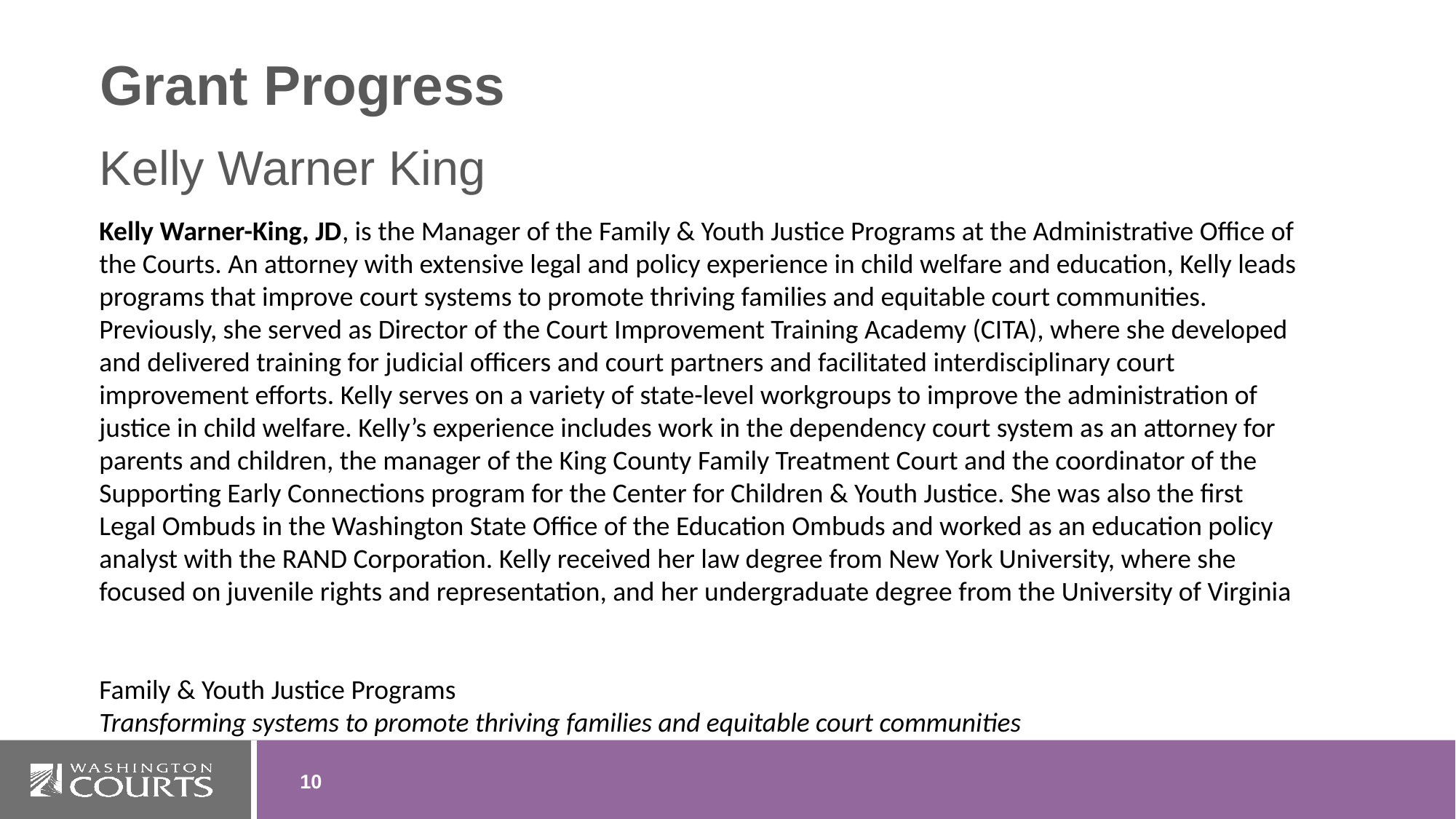

# Grant Progress
Kelly Warner King
Kelly Warner-King, JD, is the Manager of the Family & Youth Justice Programs at the Administrative Office of the Courts. An attorney with extensive legal and policy experience in child welfare and education, Kelly leads programs that improve court systems to promote thriving families and equitable court communities. Previously, she served as Director of the Court Improvement Training Academy (CITA), where she developed and delivered training for judicial officers and court partners and facilitated interdisciplinary court improvement efforts. Kelly serves on a variety of state-level workgroups to improve the administration of justice in child welfare. Kelly’s experience includes work in the dependency court system as an attorney for parents and children, the manager of the King County Family Treatment Court and the coordinator of the Supporting Early Connections program for the Center for Children & Youth Justice. She was also the first Legal Ombuds in the Washington State Office of the Education Ombuds and worked as an education policy analyst with the RAND Corporation. Kelly received her law degree from New York University, where she focused on juvenile rights and representation, and her undergraduate degree from the University of Virginia

Family & Youth Justice Programs
Transforming systems to promote thriving families and equitable court communities